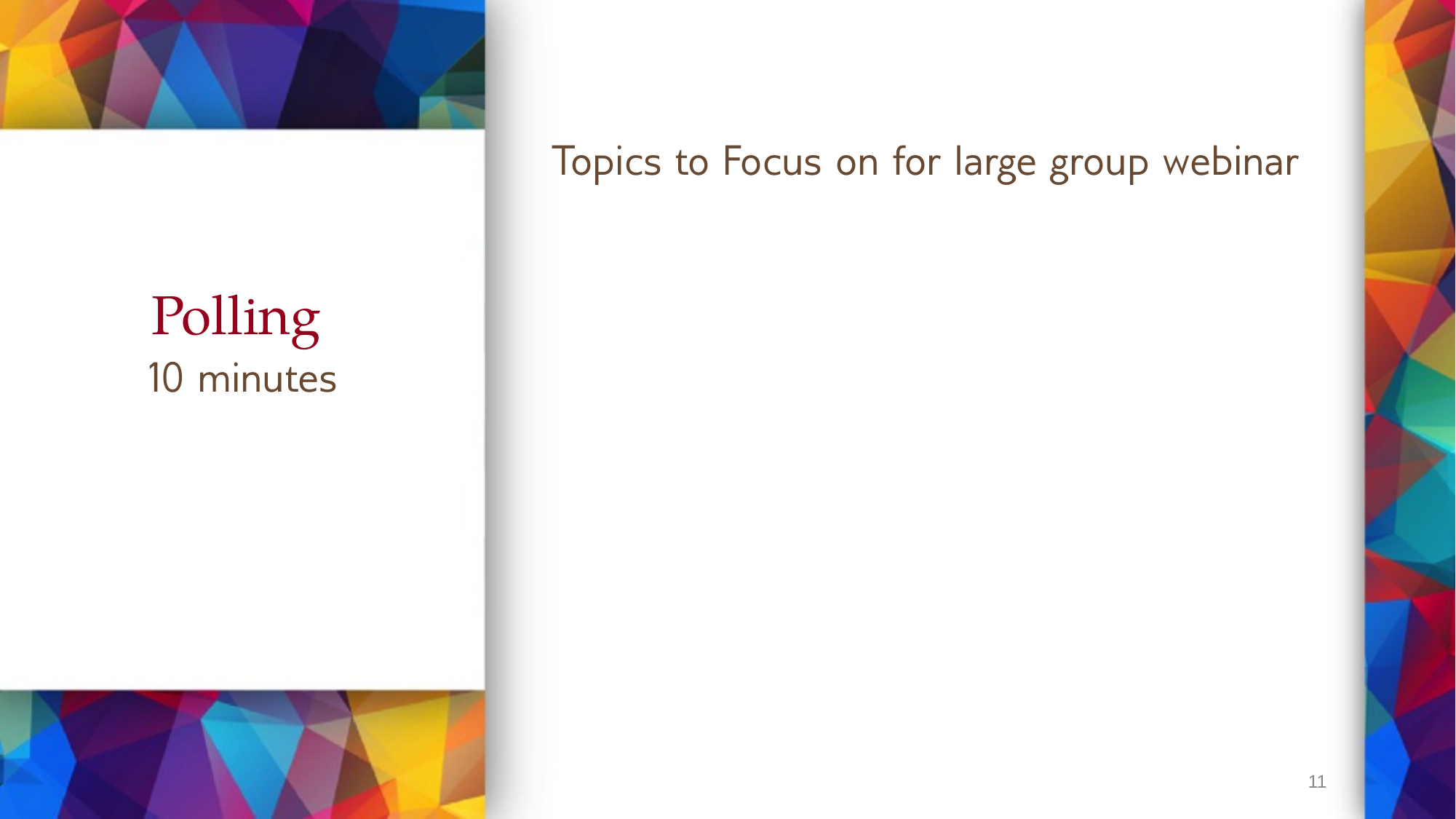

Topics to Focus on for large group webinar
# Polling
10 minutes
11